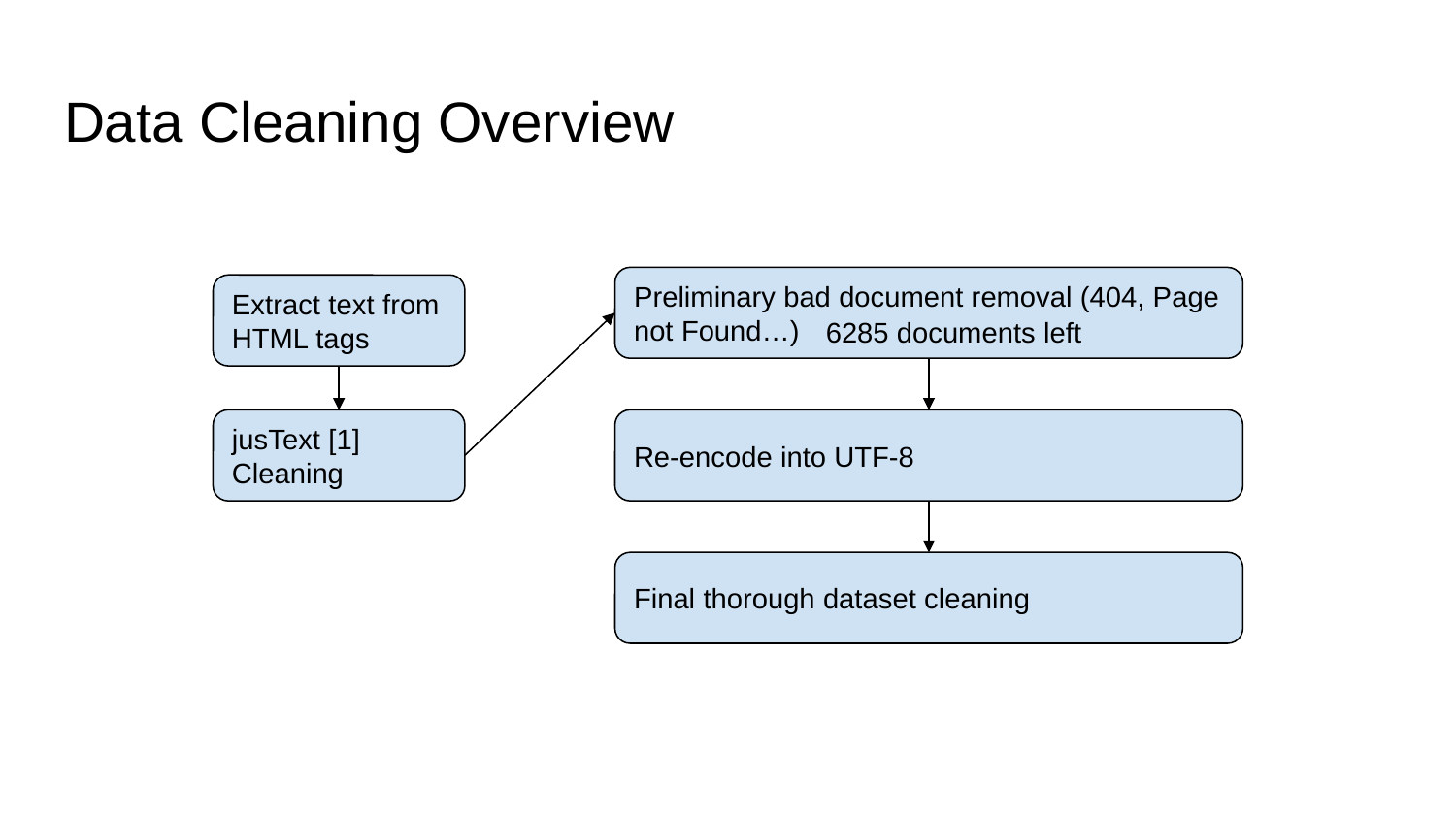

# Data Cleaning Overview
Preliminary bad document removal (404, Page not Found…)
Extract text from HTML tags
6285 documents left
jusText [1] Cleaning
Re-encode into UTF-8
Final thorough dataset cleaning